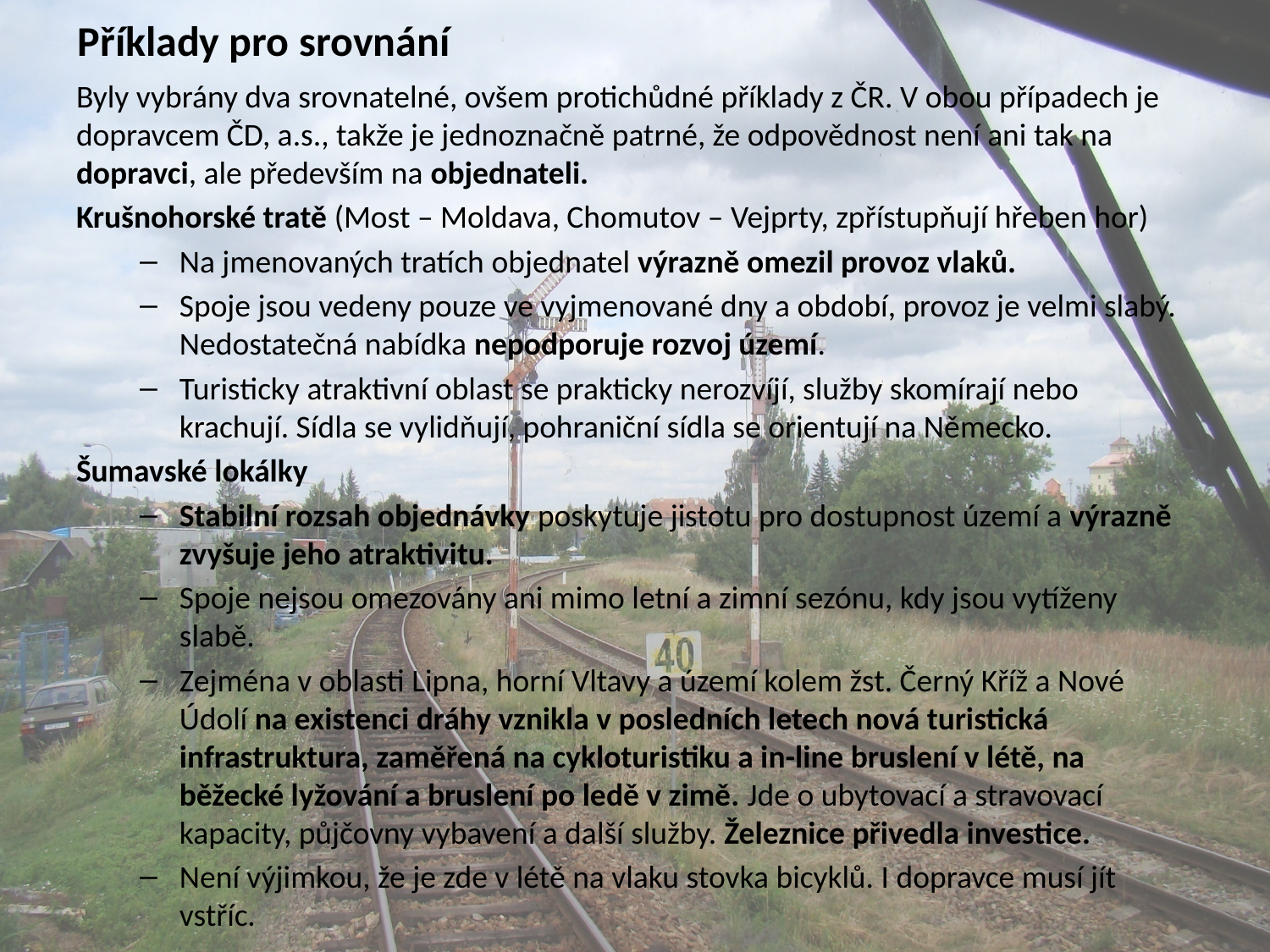

# Příklady pro srovnání
Byly vybrány dva srovnatelné, ovšem protichůdné příklady z ČR. V obou případech je dopravcem ČD, a.s., takže je jednoznačně patrné, že odpovědnost není ani tak na dopravci, ale především na objednateli.
Krušnohorské tratě (Most – Moldava, Chomutov – Vejprty, zpřístupňují hřeben hor)
Na jmenovaných tratích objednatel výrazně omezil provoz vlaků.
Spoje jsou vedeny pouze ve vyjmenované dny a období, provoz je velmi slabý. Nedostatečná nabídka nepodporuje rozvoj území.
Turisticky atraktivní oblast se prakticky nerozvíjí, služby skomírají nebo krachují. Sídla se vylidňují, pohraniční sídla se orientují na Německo.
Šumavské lokálky
Stabilní rozsah objednávky poskytuje jistotu pro dostupnost území a výrazně zvyšuje jeho atraktivitu.
Spoje nejsou omezovány ani mimo letní a zimní sezónu, kdy jsou vytíženy slabě.
Zejména v oblasti Lipna, horní Vltavy a území kolem žst. Černý Kříž a Nové Údolí na existenci dráhy vznikla v posledních letech nová turistická infrastruktura, zaměřená na cykloturistiku a in-line bruslení v létě, na běžecké lyžování a bruslení po ledě v zimě. Jde o ubytovací a stravovací kapacity, půjčovny vybavení a další služby. Železnice přivedla investice.
Není výjimkou, že je zde v létě na vlaku stovka bicyklů. I dopravce musí jít vstříc.